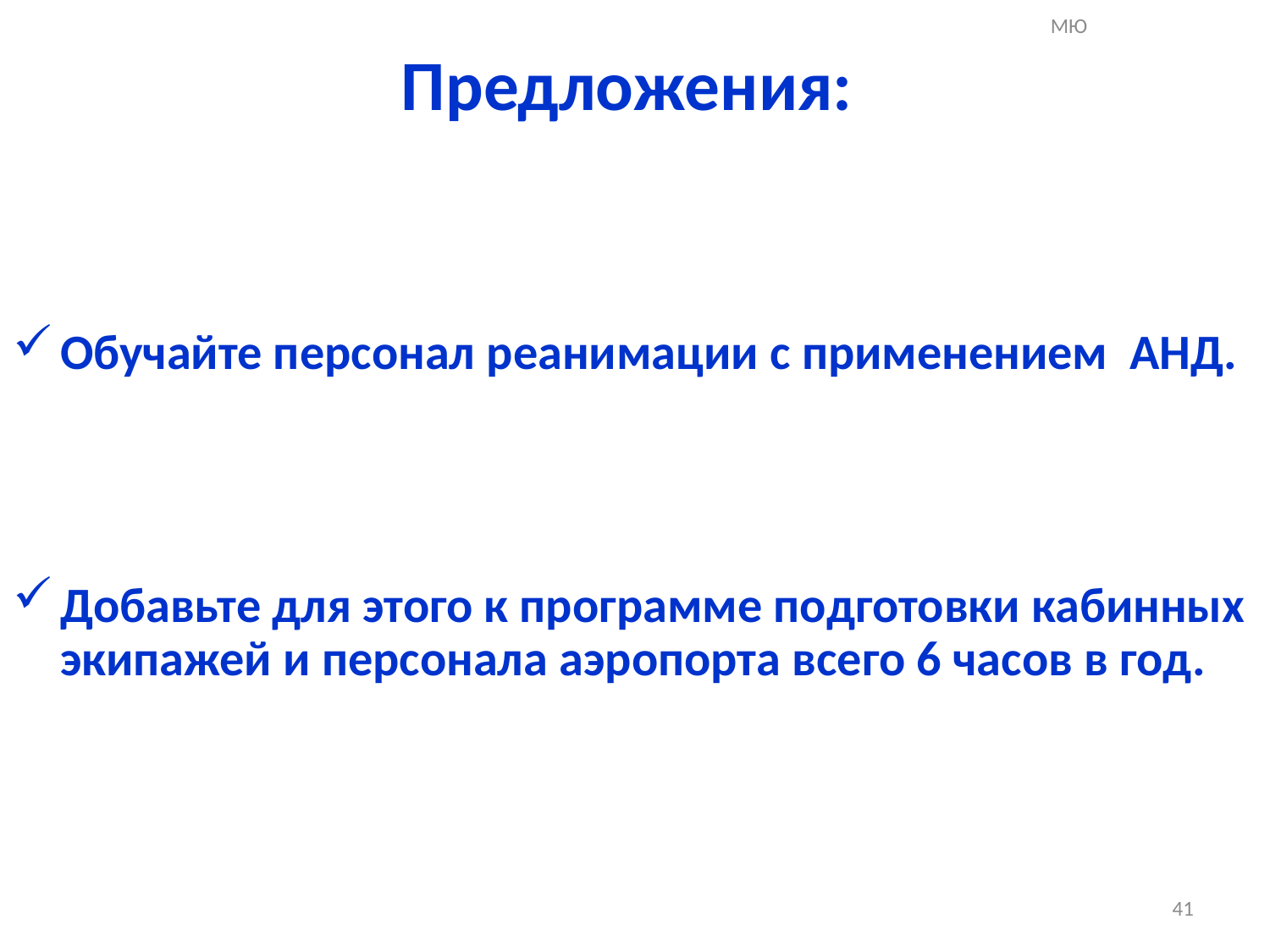

МЮ
# Предложения:

Обучайте персонал реанимации с применением  АНД.

Добавьте для этого к программе подготовки кабинных экипажей и персонала аэропорта всего 6 часов в год.

41